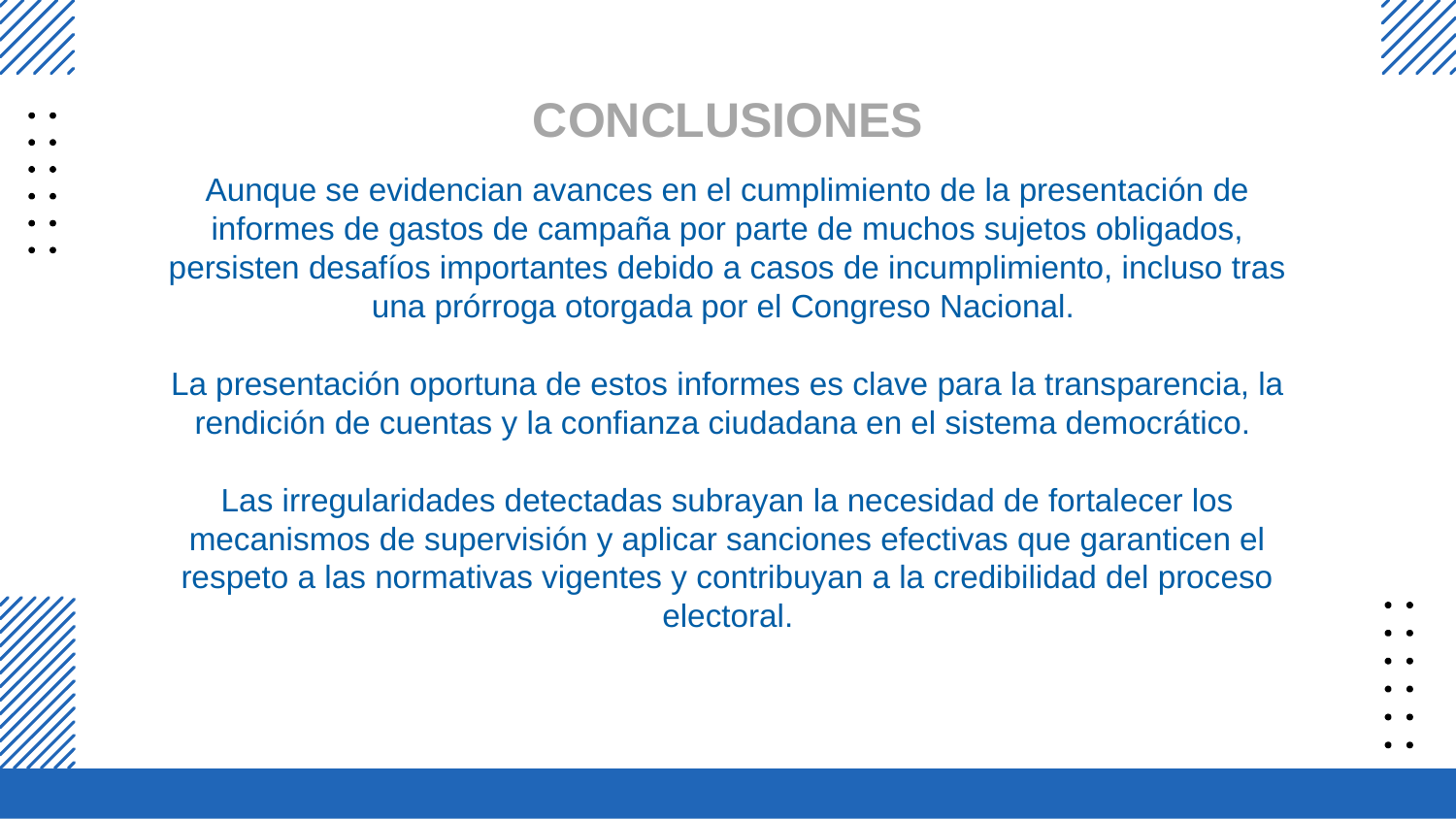

# CONCLUSIONES
Aunque se evidencian avances en el cumplimiento de la presentación de informes de gastos de campaña por parte de muchos sujetos obligados, persisten desafíos importantes debido a casos de incumplimiento, incluso tras una prórroga otorgada por el Congreso Nacional.

La presentación oportuna de estos informes es clave para la transparencia, la rendición de cuentas y la confianza ciudadana en el sistema democrático.

Las irregularidades detectadas subrayan la necesidad de fortalecer los mecanismos de supervisión y aplicar sanciones efectivas que garanticen el respeto a las normativas vigentes y contribuyan a la credibilidad del proceso electoral.